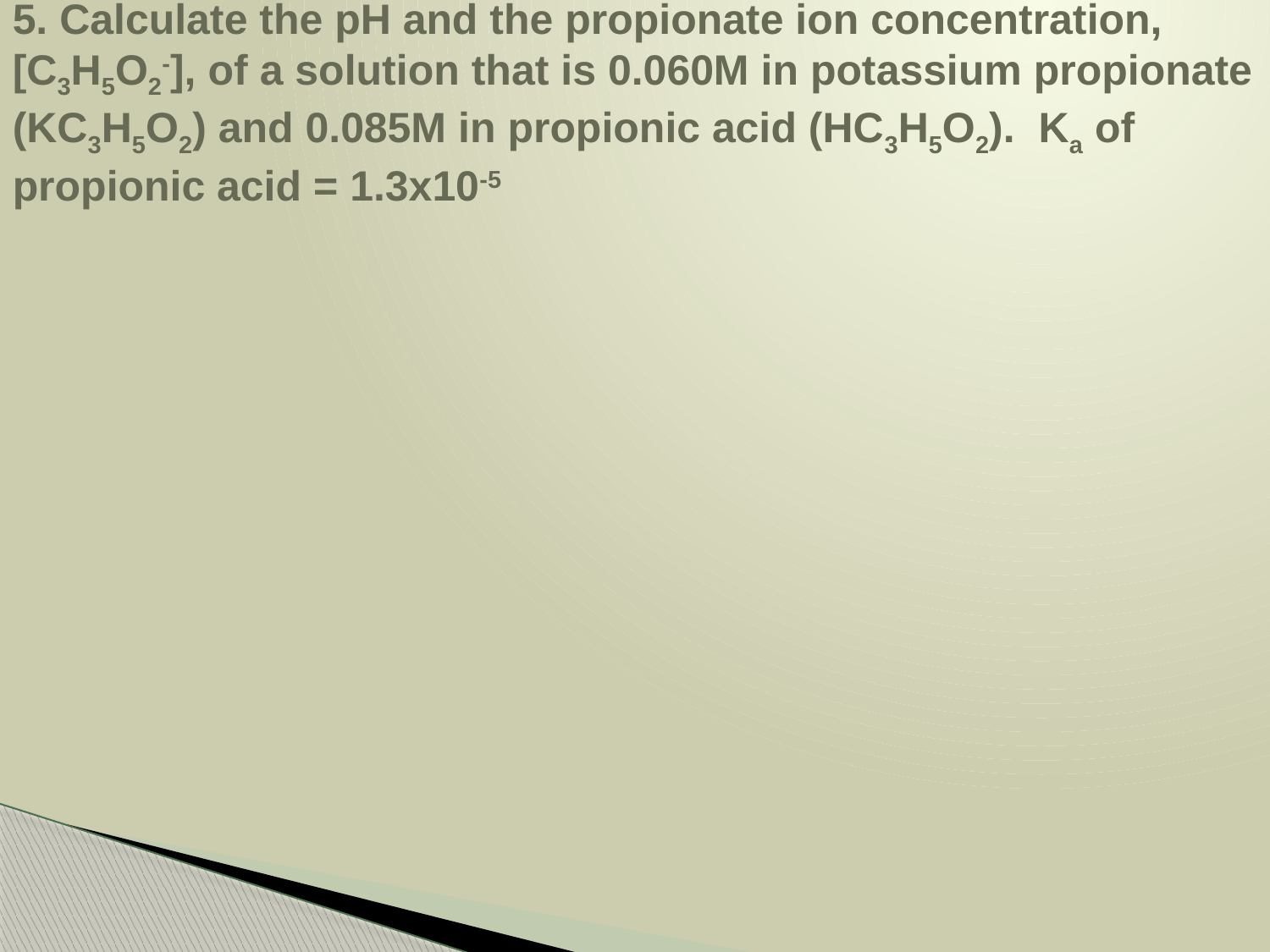

# 5. Calculate the pH and the propionate ion concentration, [C3H5O2-], of a solution that is 0.060M in potassium propionate (KC3H5O2) and 0.085M in propionic acid (HC3H5O2).  Ka of propionic acid = 1.3x10-5